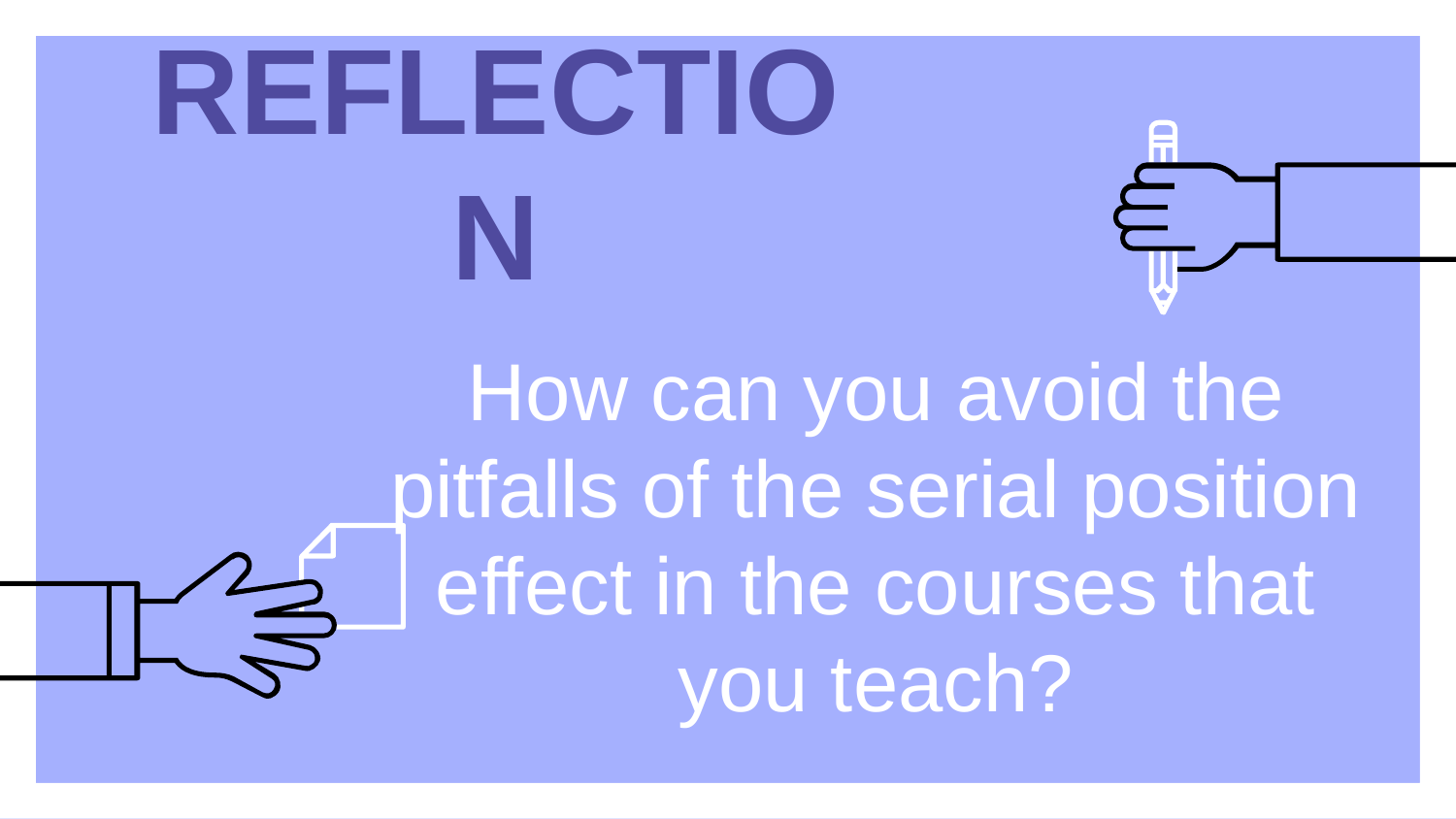

# REFLECTION
How can you avoid the pitfalls of the serial position effect in the courses that you teach?